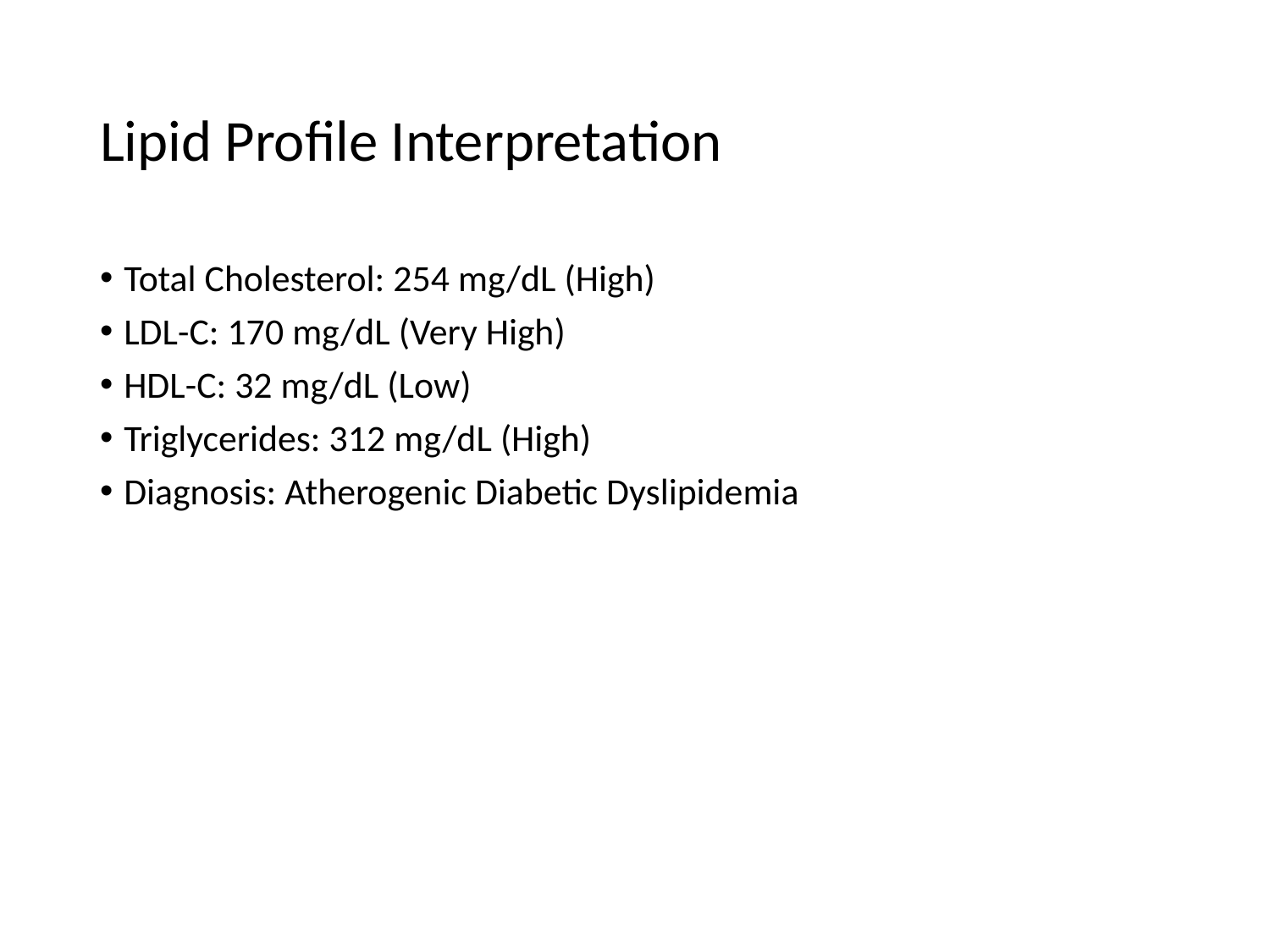

# Lipid Profile Interpretation
Total Cholesterol: 254 mg/dL (High)
LDL-C: 170 mg/dL (Very High)
HDL-C: 32 mg/dL (Low)
Triglycerides: 312 mg/dL (High)
Diagnosis: Atherogenic Diabetic Dyslipidemia